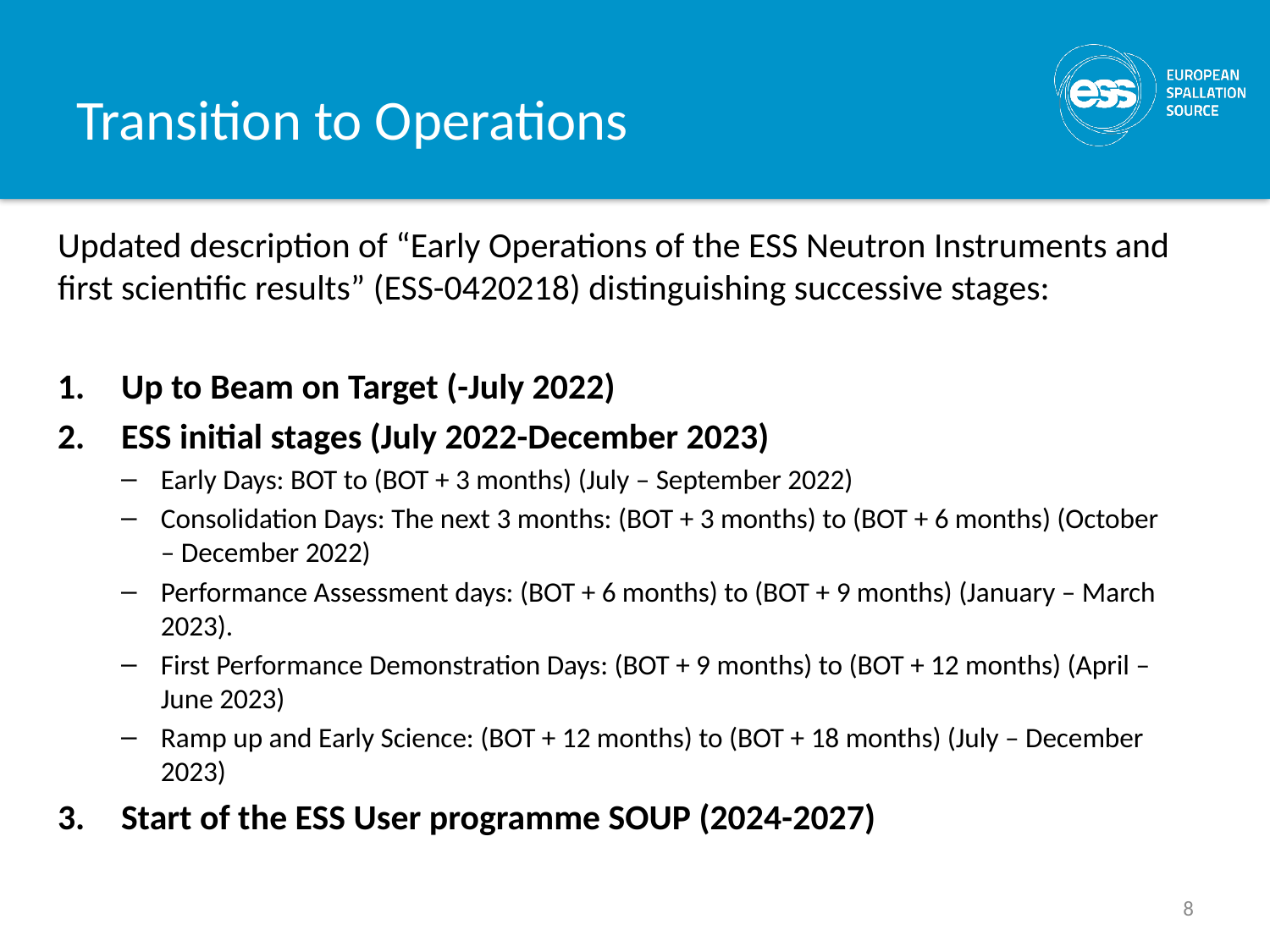

# Transition to Operations
Updated description of “Early Operations of the ESS Neutron Instruments and first scientific results” (ESS-0420218) distinguishing successive stages:

Up to Beam on Target (-July 2022)
ESS initial stages (July 2022-December 2023)
Early Days: BOT to (BOT + 3 months) (July – September 2022)
Consolidation Days: The next 3 months: (BOT + 3 months) to (BOT + 6 months) (October – December 2022)
Performance Assessment days: (BOT + 6 months) to (BOT + 9 months) (January – March 2023).
First Performance Demonstration Days: (BOT + 9 months) to (BOT + 12 months) (April – June 2023)
Ramp up and Early Science: (BOT + 12 months) to (BOT + 18 months) (July – December 2023)
Start of the ESS User programme SOUP (2024-2027)

8